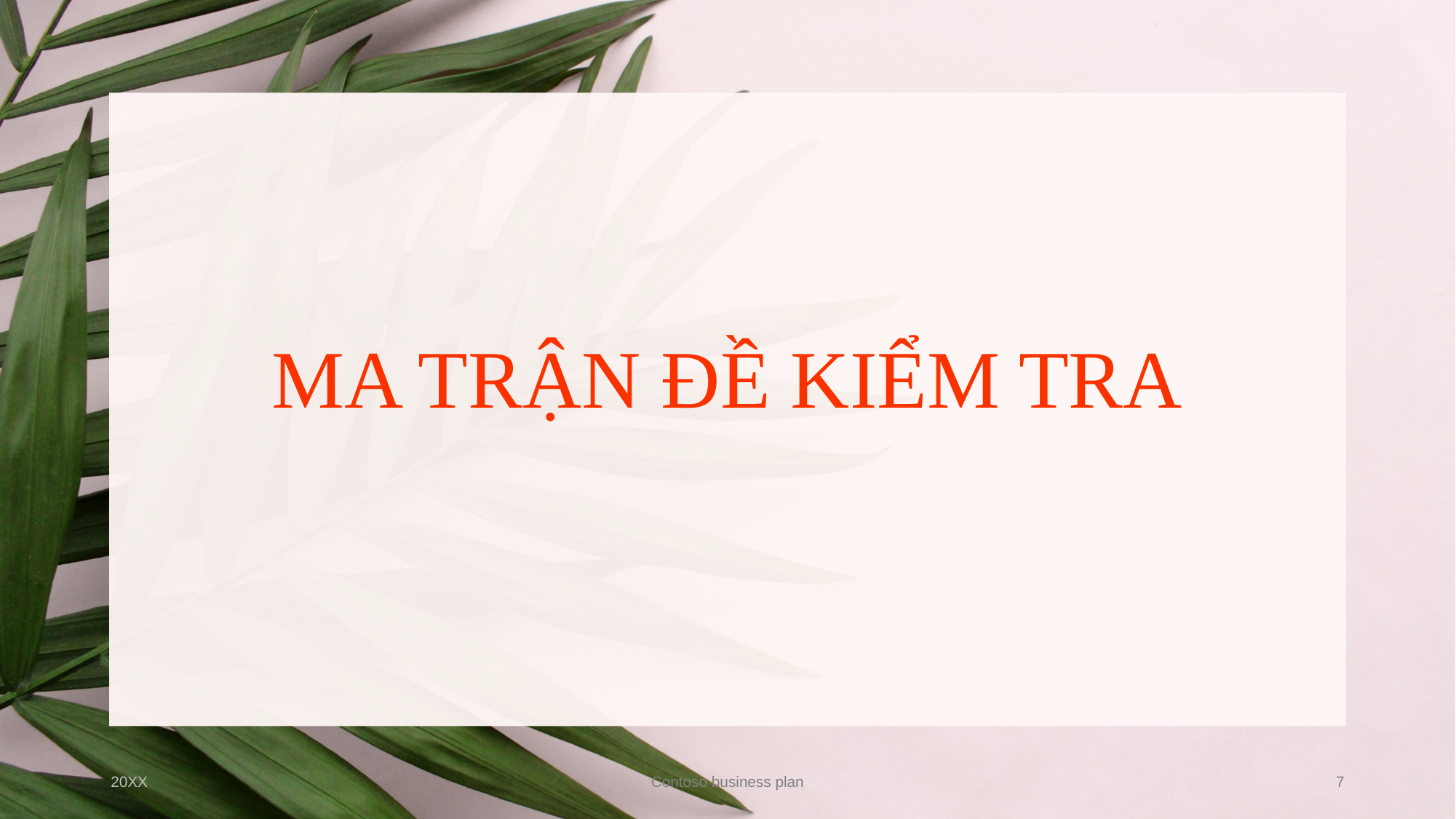

MA TRẬN ĐỀ KIỂM TRA
20XX
Contoso business plan
7